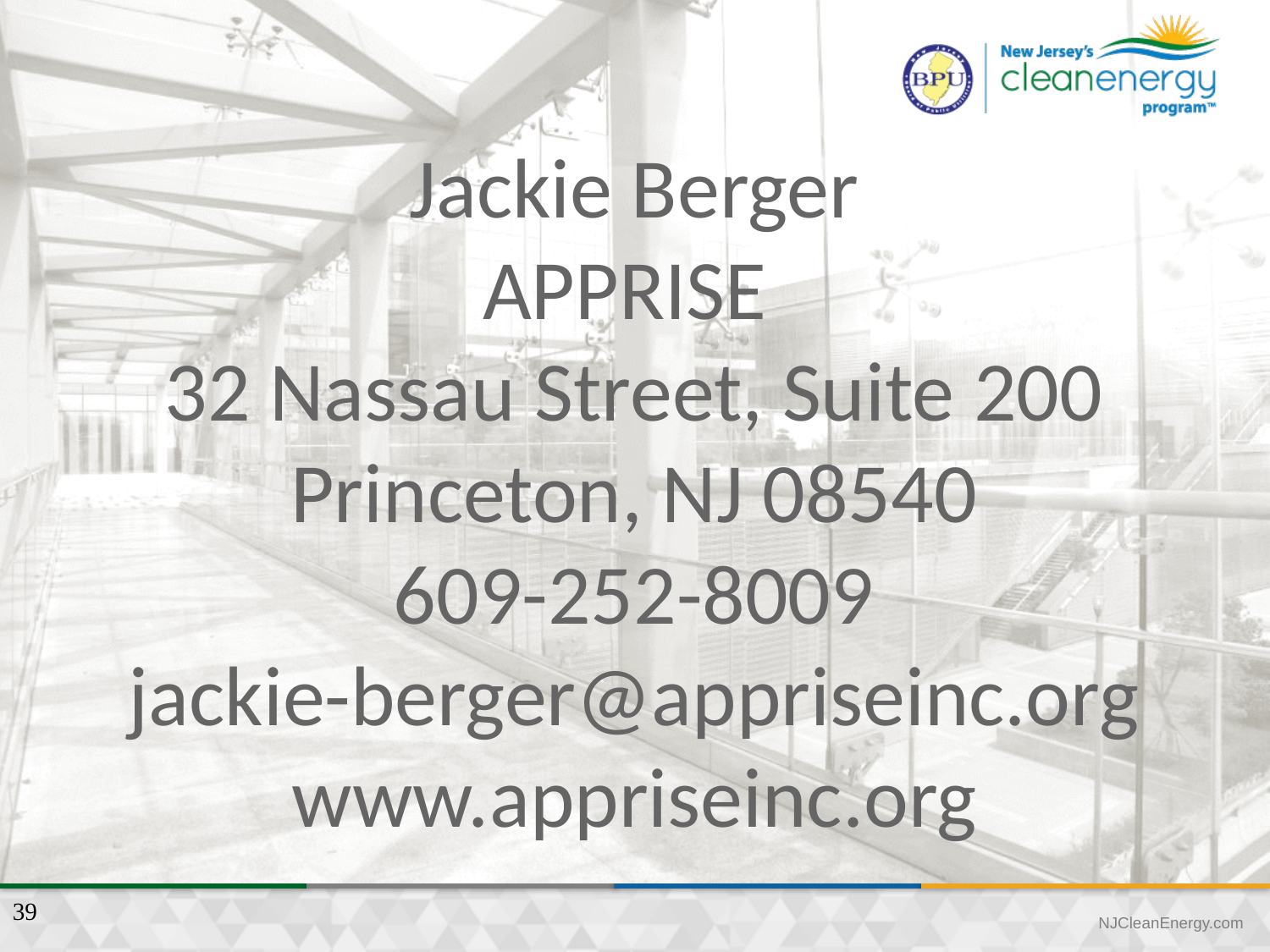

Jackie Berger
APPRISE
32 Nassau Street, Suite 200
Princeton, NJ 08540
609-252-8009
jackie-berger@appriseinc.org
www.appriseinc.org
39